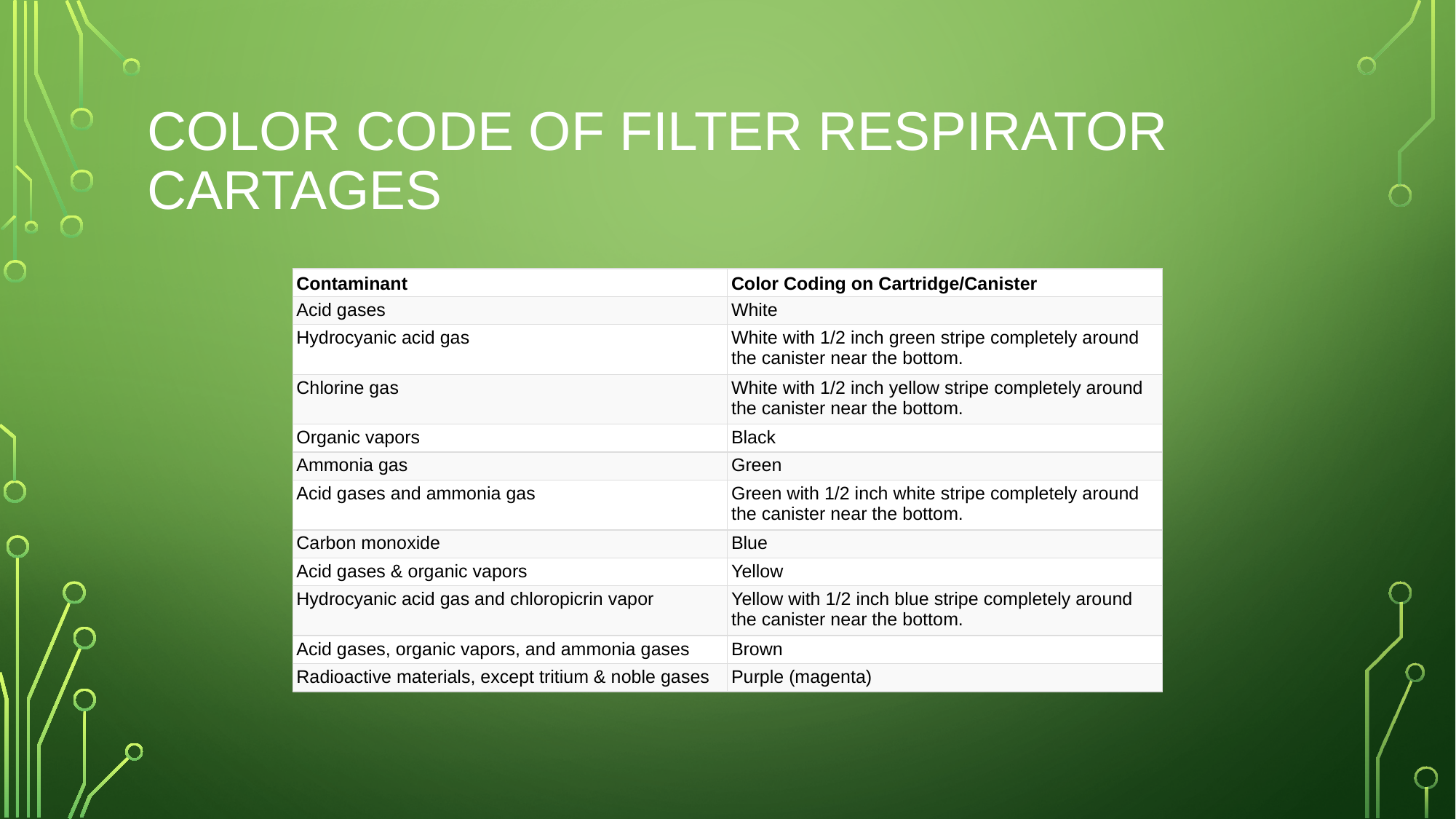

# Color code of filter respirator cartages
| Contaminant | Color Coding on Cartridge/Canister |
| --- | --- |
| Acid gases | White |
| Hydrocyanic acid gas | White with 1/2 inch green stripe completely around the canister near the bottom. |
| Chlorine gas | White with 1/2 inch yellow stripe completely around the canister near the bottom. |
| Organic vapors | Black |
| Ammonia gas | Green |
| Acid gases and ammonia gas | Green with 1/2 inch white stripe completely around the canister near the bottom. |
| Carbon monoxide | Blue |
| Acid gases & organic vapors | Yellow |
| Hydrocyanic acid gas and chloropicrin vapor | Yellow with 1/2 inch blue stripe completely around the canister near the bottom. |
| Acid gases, organic vapors, and ammonia gases | Brown |
| Radioactive materials, except tritium & noble gases | Purple (magenta) |